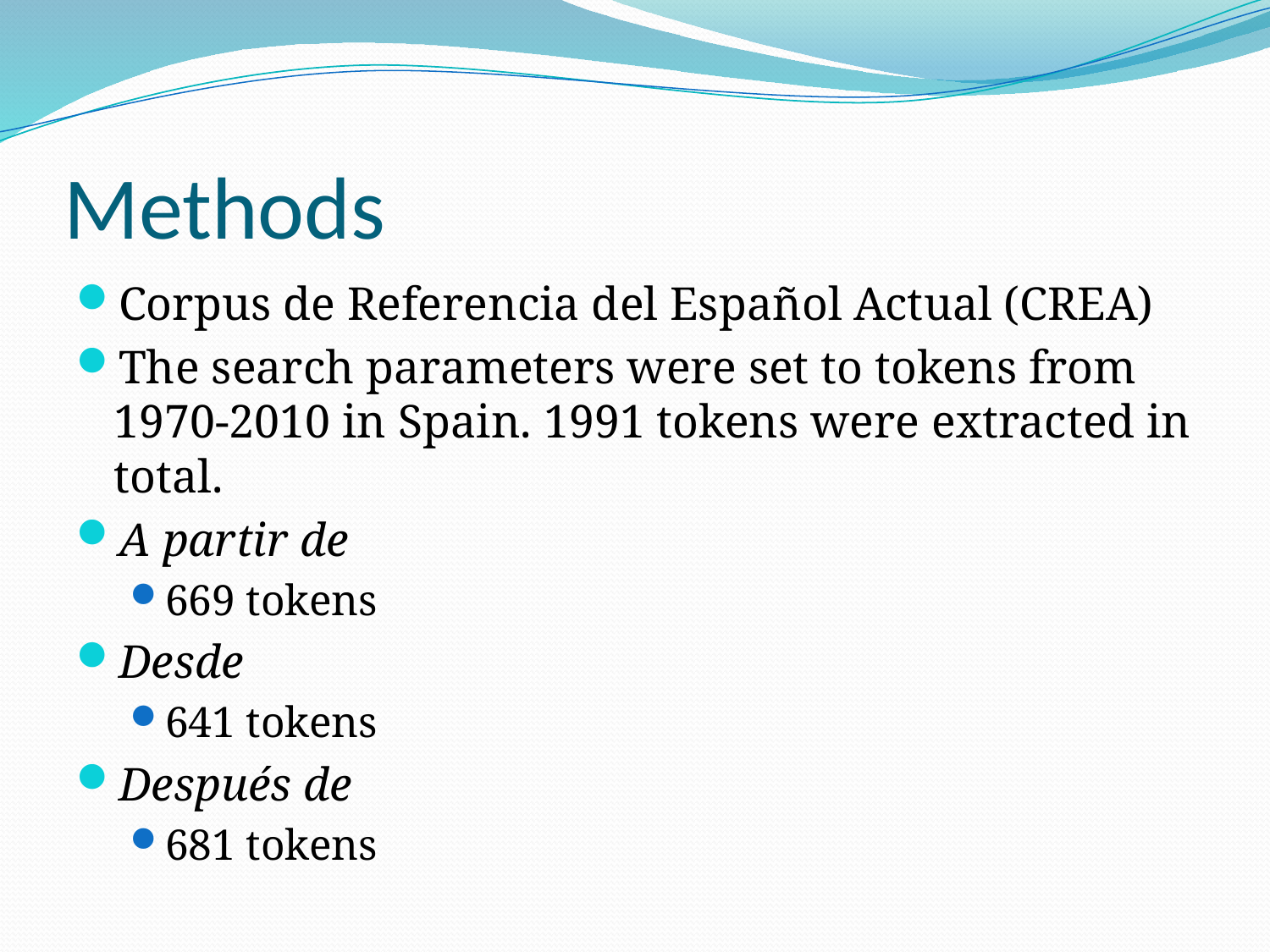

# Methods
Corpus de Referencia del Español Actual (CREA)
The search parameters were set to tokens from 1970-2010 in Spain. 1991 tokens were extracted in total.
A partir de
669 tokens
Desde
641 tokens
Después de
681 tokens